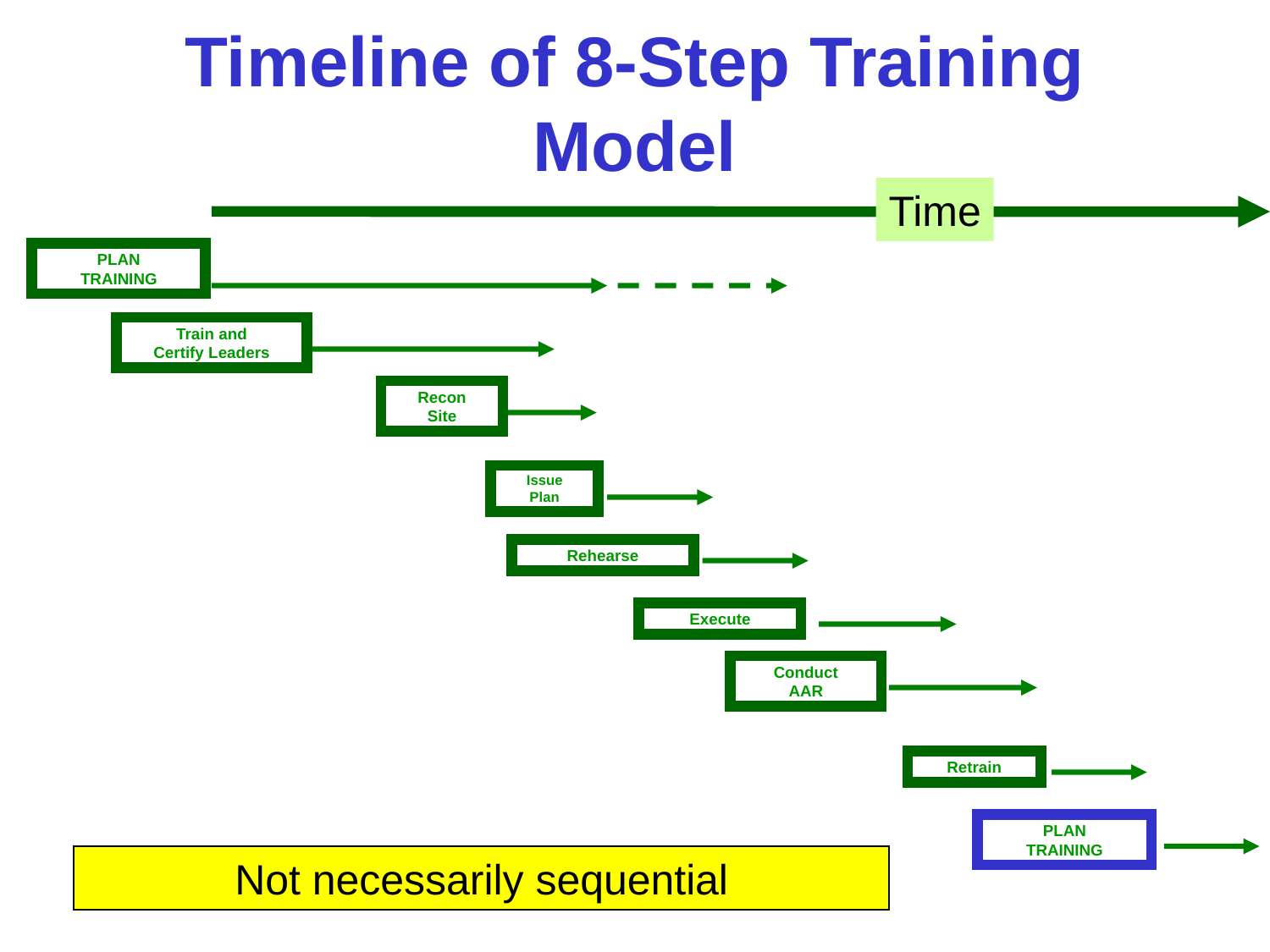

# Timeline of 8-Step Training Model
Time

PLAN
TRAINING

Train and
Certify Leaders

Recon
Site

Issue
Plan

Rehearse

Execute

Conduct
AAR

Retrain

PLAN
TRAINING
Not necessarily sequential